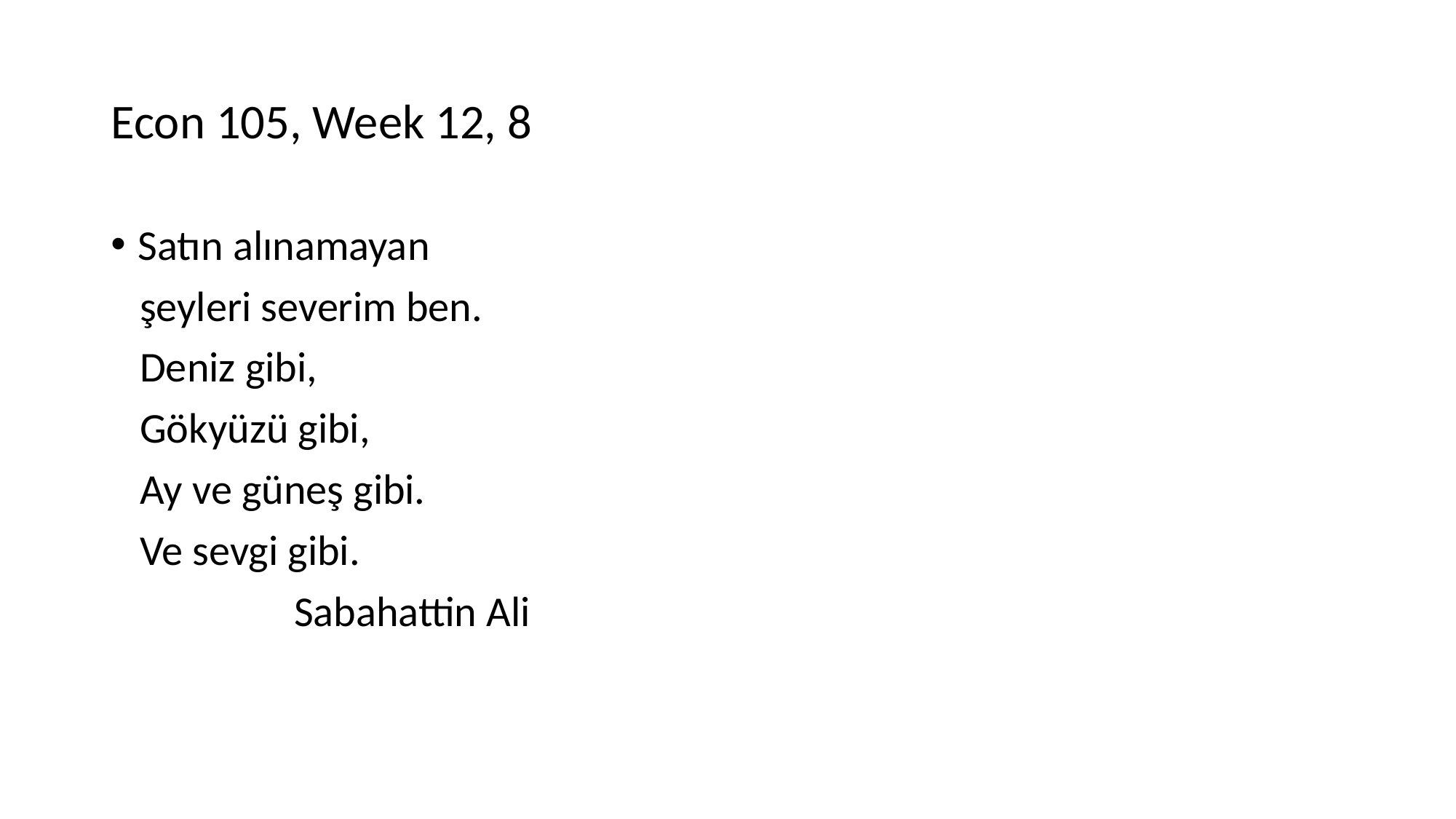

# Econ 105, Week 12, 8
Satın alınamayan
   şeyleri severim ben.
   Deniz gibi,
   Gökyüzü gibi,
   Ay ve güneş gibi.
   Ve sevgi gibi.
                   Sabahattin Ali